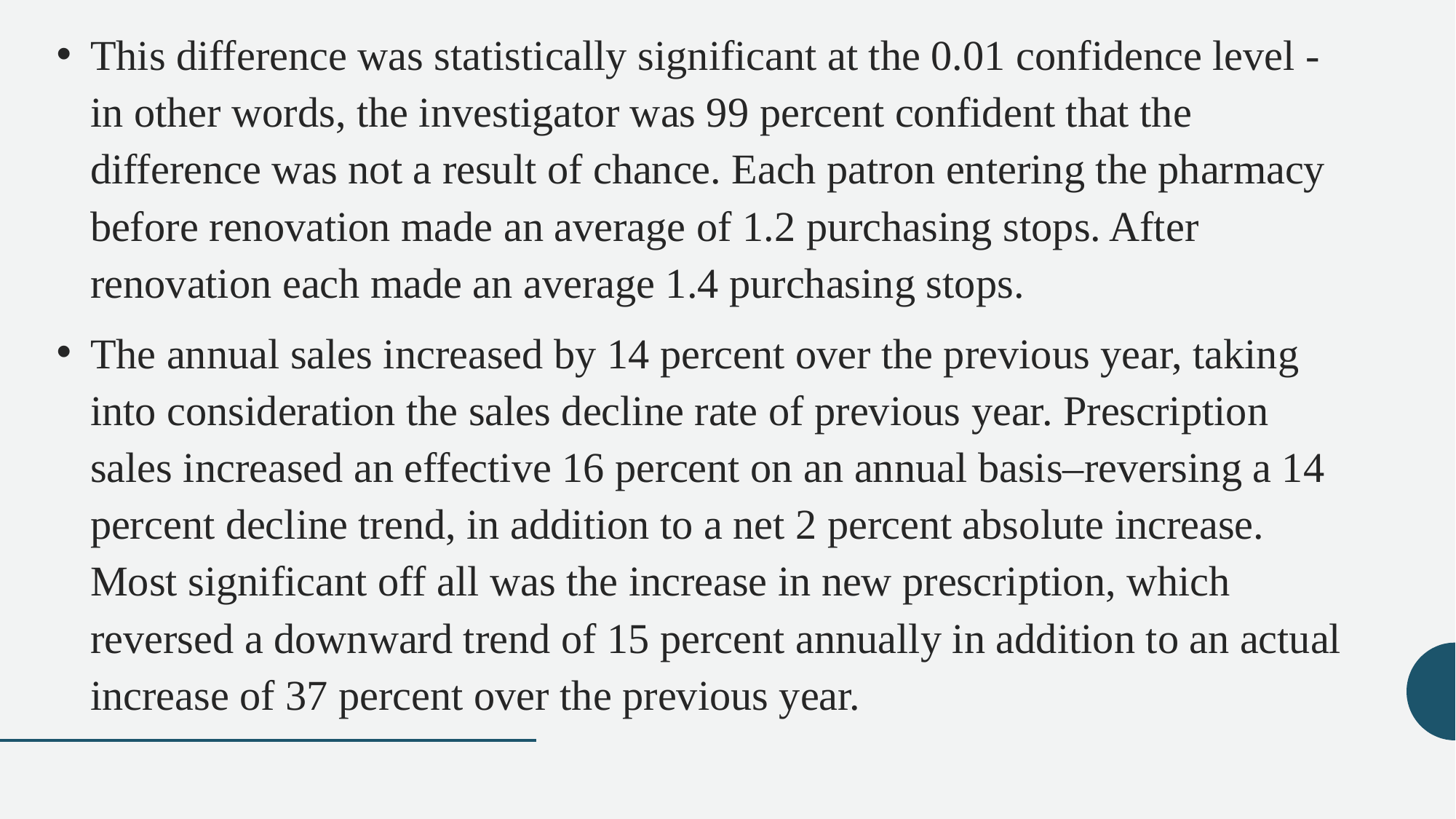

This difference was statistically significant at the 0.01 confidence level - in other words, the investigator was 99 percent confident that the difference was not a result of chance. Each patron entering the pharmacy before renovation made an average of 1.2 purchasing stops. After renovation each made an average 1.4 purchasing stops.
The annual sales increased by 14 percent over the previous year, taking into consideration the sales decline rate of previous year. Prescription sales increased an effective 16 percent on an annual basis–reversing a 14 percent decline trend, in addition to a net 2 percent absolute increase. Most significant off all was the increase in new prescription, which reversed a downward trend of 15 percent annually in addition to an actual increase of 37 percent over the previous year.